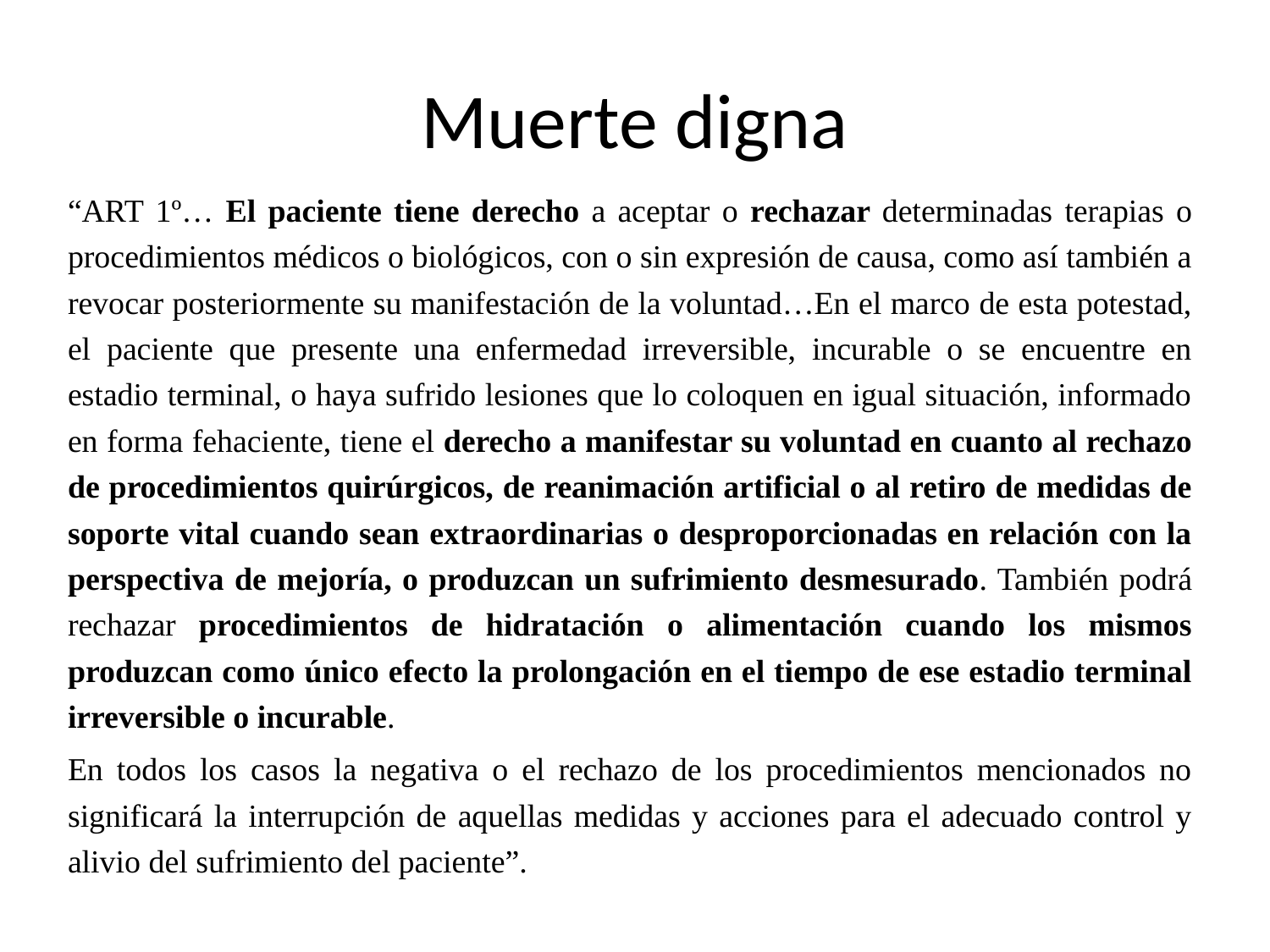

# Muerte digna
“ART 1º… El paciente tiene derecho a aceptar o rechazar determinadas terapias o procedimientos médicos o biológicos, con o sin expresión de causa, como así también a revocar posteriormente su manifestación de la voluntad…En el marco de esta potestad, el paciente que presente una enfermedad irreversible, incurable o se encuentre en estadio terminal, o haya sufrido lesiones que lo coloquen en igual situación, informado en forma fehaciente, tiene el derecho a manifestar su voluntad en cuanto al rechazo de procedimientos quirúrgicos, de reanimación artificial o al retiro de medidas de soporte vital cuando sean extraordinarias o desproporcionadas en relación con la perspectiva de mejoría, o produzcan un sufrimiento desmesurado. También podrá rechazar procedimientos de hidratación o alimentación cuando los mismos produzcan como único efecto la prolongación en el tiempo de ese estadio terminal irreversible o incurable.
En todos los casos la negativa o el rechazo de los procedimientos mencionados no significará la interrupción de aquellas medidas y acciones para el adecuado control y alivio del sufrimiento del paciente”.